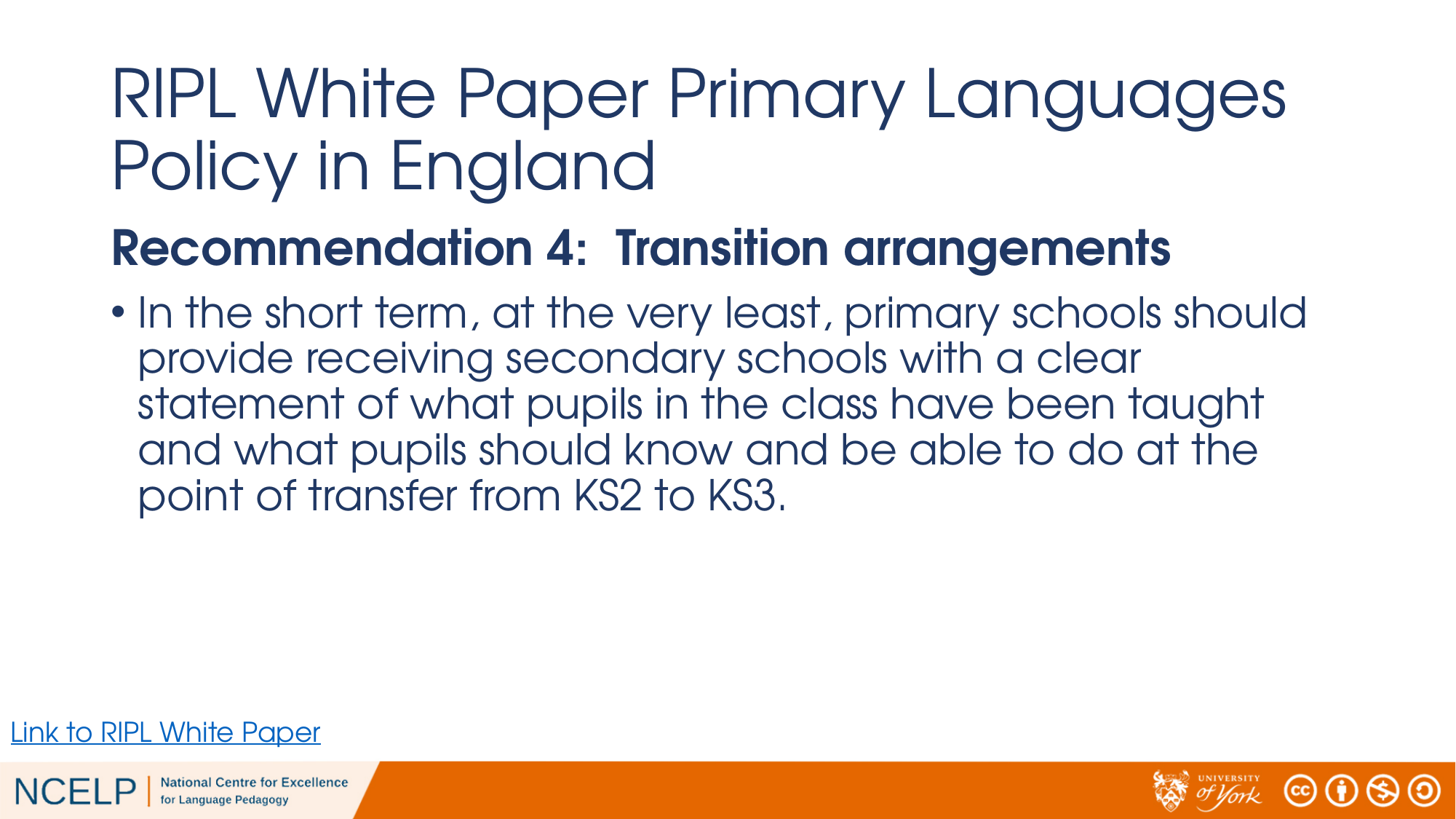

# RIPL White Paper Primary Languages Policy in England
Recommendation 4:  Transition arrangements
In the short term, at the very least, primary schools should provide receiving secondary schools with a clear statement of what pupils in the class have been taught and what pupils should know and be able to do at the point of transfer from KS2 to KS3.
Link to RIPL White Paper